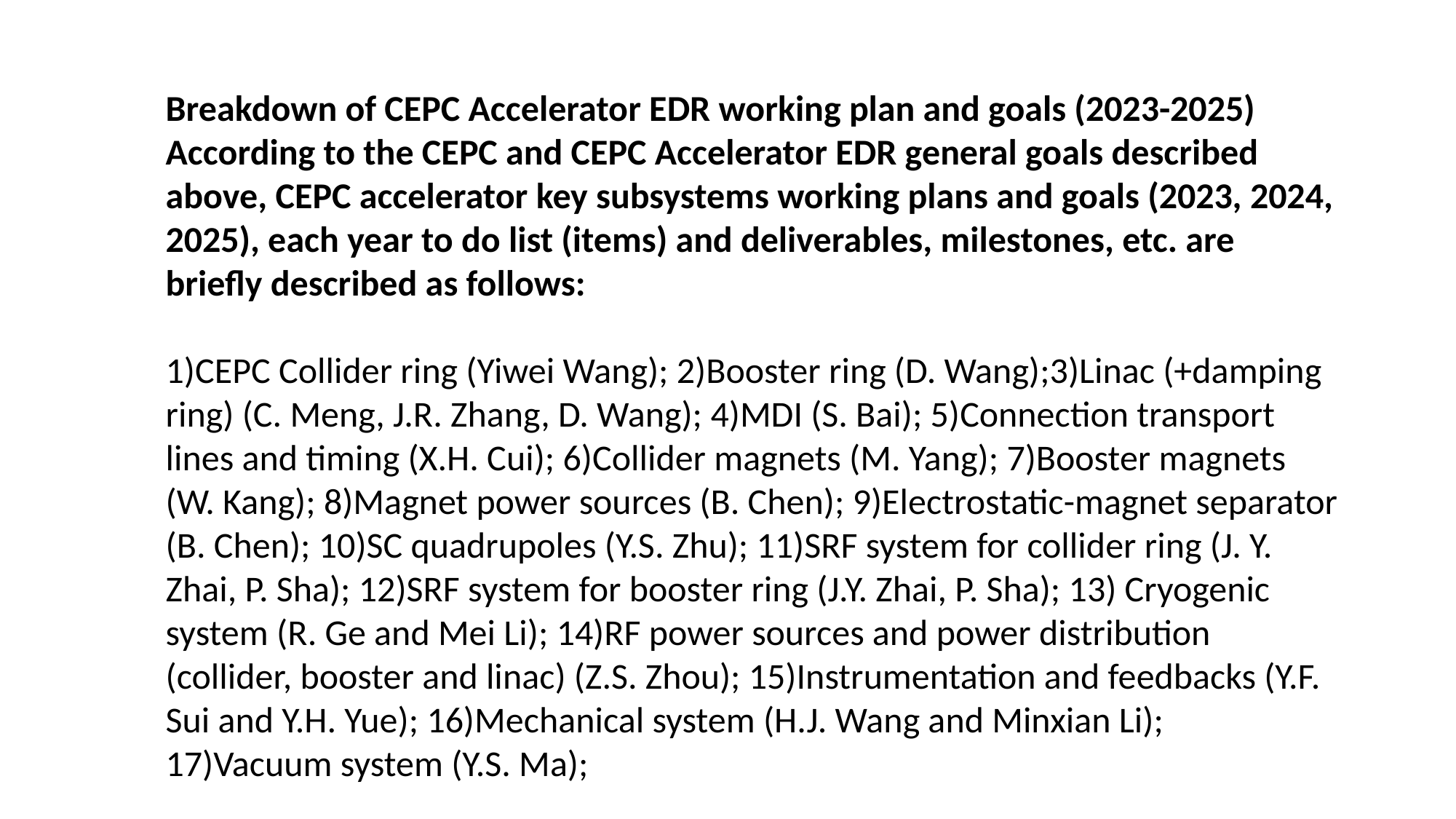

Breakdown of CEPC Accelerator EDR working plan and goals (2023-2025)According to the CEPC and CEPC Accelerator EDR general goals described above, CEPC accelerator key subsystems working plans and goals (2023, 2024, 2025), each year to do list (items) and deliverables, milestones, etc. are briefly described as follows:

1)CEPC Collider ring (Yiwei Wang); 2)Booster ring (D. Wang);3)Linac (+damping ring) (C. Meng, J.R. Zhang, D. Wang); 4)MDI (S. Bai); 5)Connection transport lines and timing (X.H. Cui); 6)Collider magnets (M. Yang); 7)Booster magnets (W. Kang); 8)Magnet power sources (B. Chen); 9)Electrostatic-magnet separator (B. Chen); 10)SC quadrupoles (Y.S. Zhu); 11)SRF system for collider ring (J. Y. Zhai, P. Sha); 12)SRF system for booster ring (J.Y. Zhai, P. Sha); 13) Cryogenic system (R. Ge and Mei Li); 14)RF power sources and power distribution (collider, booster and linac) (Z.S. Zhou); 15)Instrumentation and feedbacks (Y.F. Sui and Y.H. Yue); 16)Mechanical system (H.J. Wang and Minxian Li); 17)Vacuum system (Y.S. Ma);